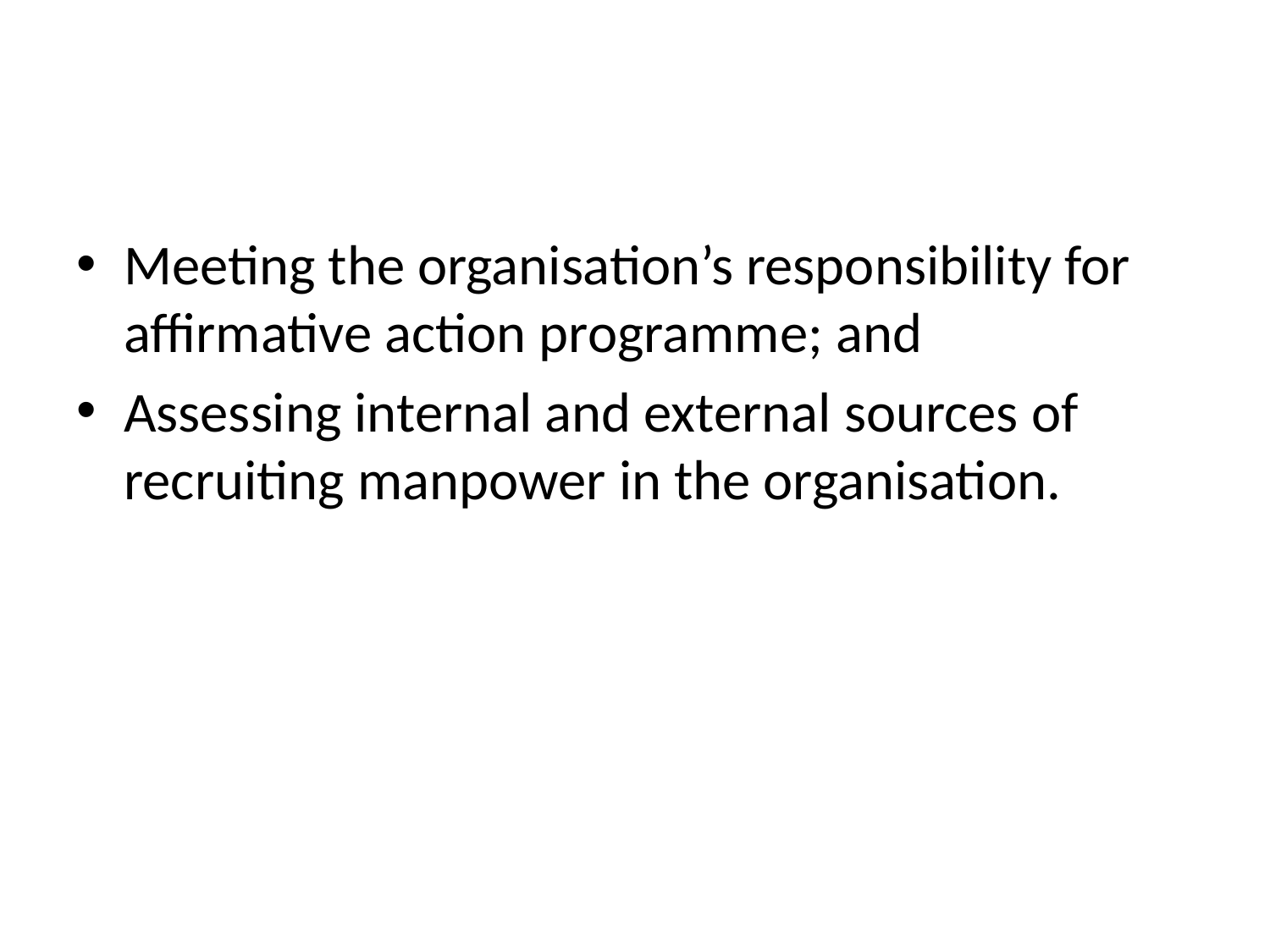

#
Meeting the organisation’s responsibility for affirmative action programme; and
Assessing internal and external sources of recruiting manpower in the organisation.